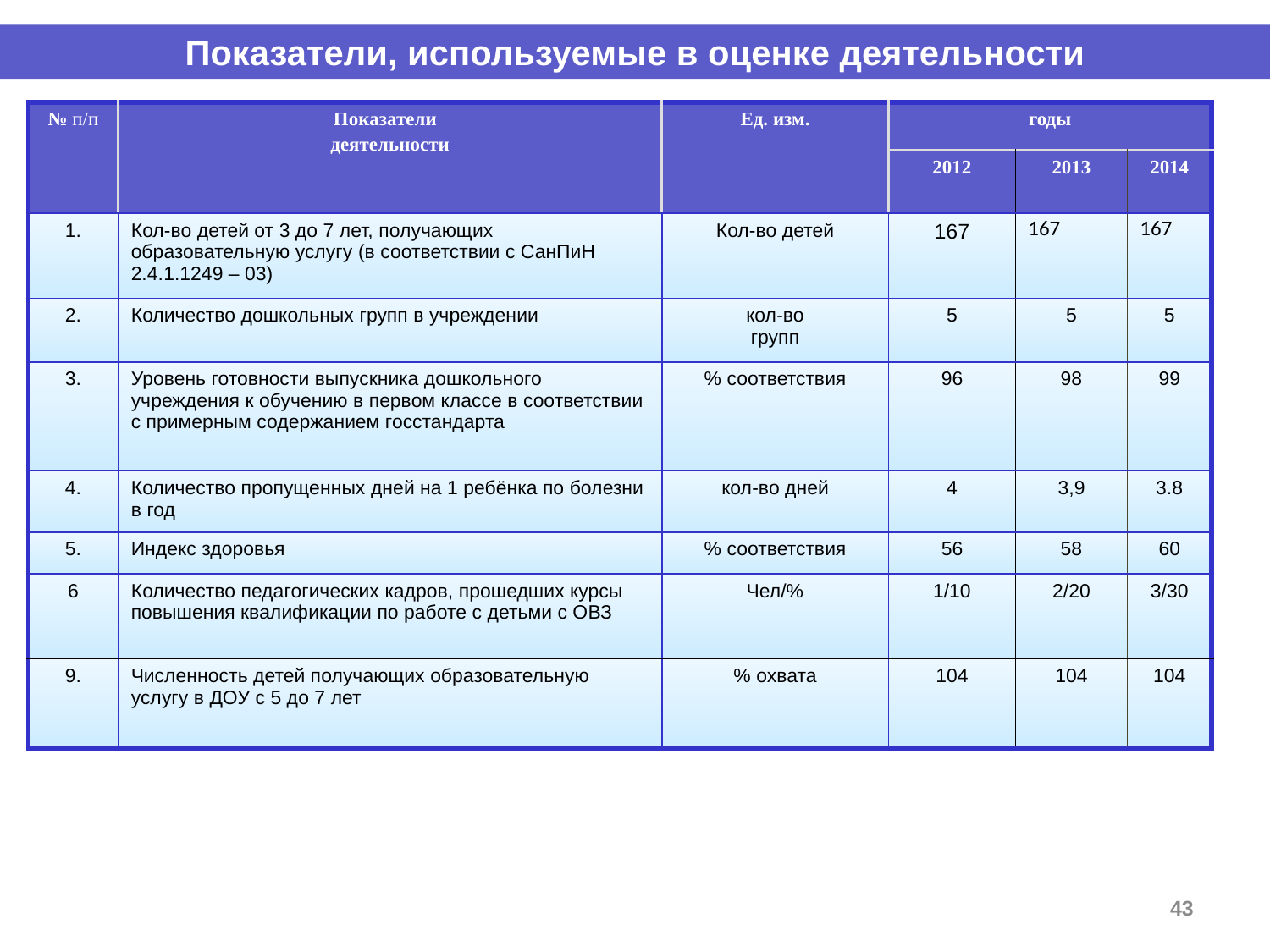

Показатели, используемые в оценке деятельности
#
| № п/п | Показатели деятельности | Ед. изм. | годы |  |  |
| --- | --- | --- | --- | --- | --- |
|  |  |  | 2012 | 2013 | 2014 |
| 1. | Кол-во детей от 3 до 7 лет, получающих образовательную услугу (в соответствии с СанПиН 2.4.1.1249 – 03) | Кол-во детей | 167 | 167 | 167 |
| 2. | Количество дошкольных групп в учреждении | кол-во групп | 5 | 5 | 5 |
| 3. | Уровень готовности выпускника дошкольного учреждения к обучению в первом классе в соответствии с примерным содержанием госстандарта | % соответствия | 96 | 98 | 99 |
| 4. | Количество пропущенных дней на 1 ребёнка по болезни в год | кол-во дней | 4 | 3,9 | 3.8 |
| 5. | Индекс здоровья | % соответствия | 56 | 58 | 60 |
| 6 | Количество педагогических кадров, прошедших курсы повышения квалификации по работе с детьми с ОВЗ | Чел/% | 1/10 | 2/20 | 3/30 |
| 9. | Численность детей получающих образовательную услугу в ДОУ с 5 до 7 лет | % охвата | 104 | 104 | 104 |
43